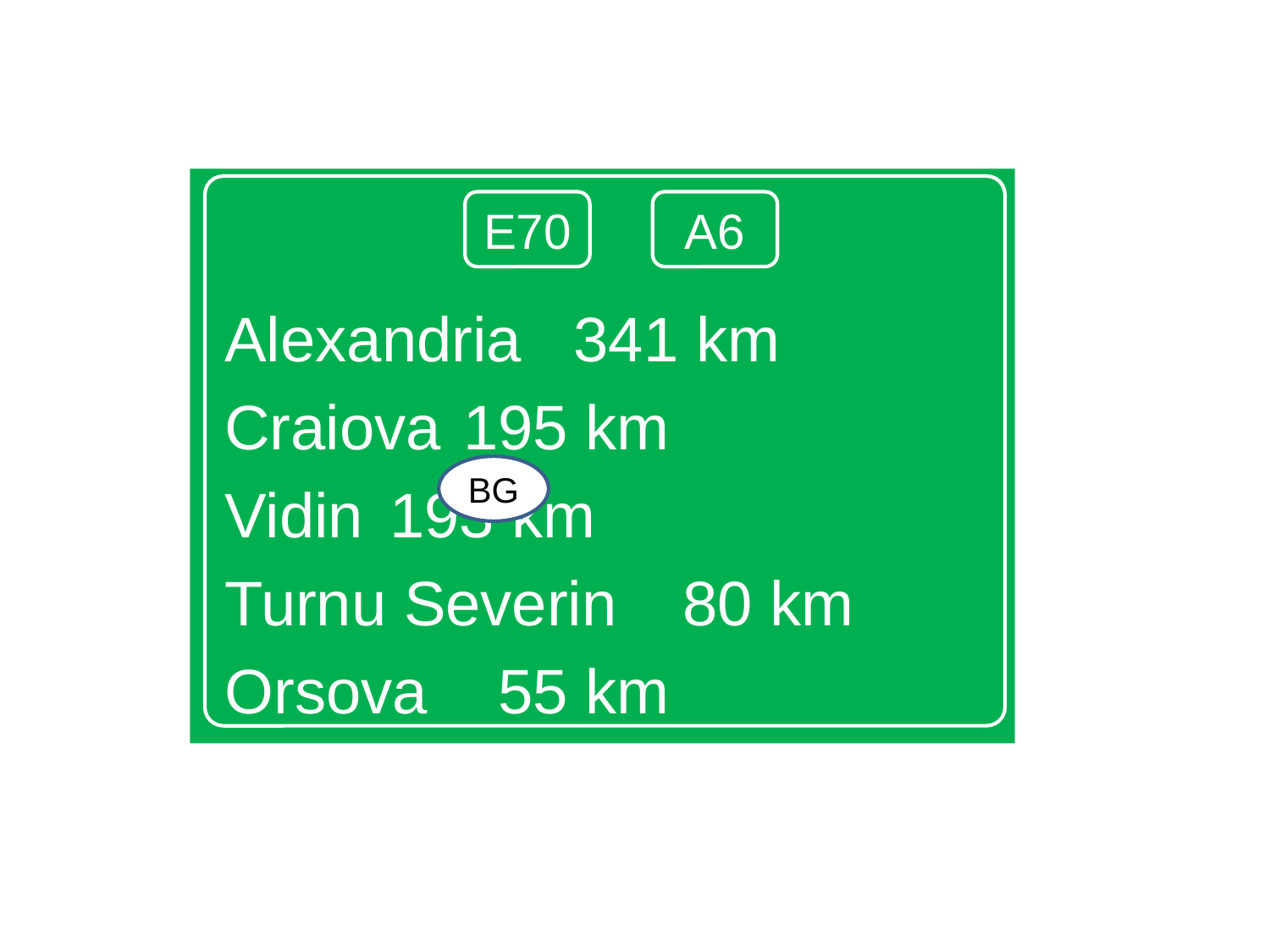

Alexandria		 341 km
Craiova			 195 km
Vidin			 193 km
Turnu Severin	   80 km
Orsova			   55 km

E70
A6
BG